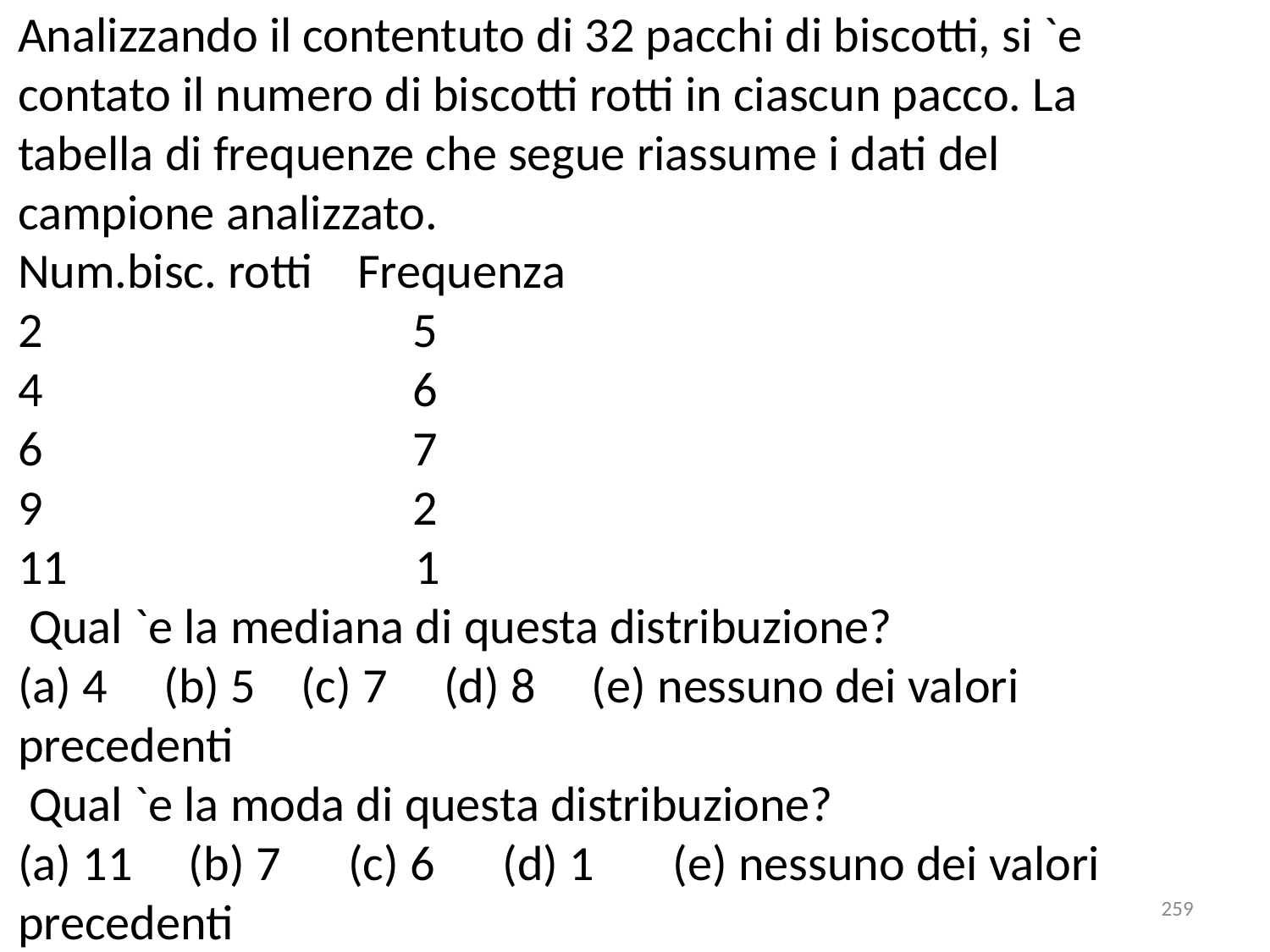

Analizzando il contentuto di 32 pacchi di biscotti, si `e contato il numero di biscotti rotti in ciascun pacco. La tabella di frequenze che segue riassume i dati del campione analizzato.
Num.bisc. rotti    Frequenza
2                                 5
4                                 6
6                                 7
9                                 2
11                               1
 Qual `e la mediana di questa distribuzione?
(a) 4     (b) 5    (c) 7     (d) 8     (e) nessuno dei valori precedenti
 Qual `e la moda di questa distribuzione?
(a) 11     (b) 7      (c) 6      (d) 1       (e) nessuno dei valori precedenti
259